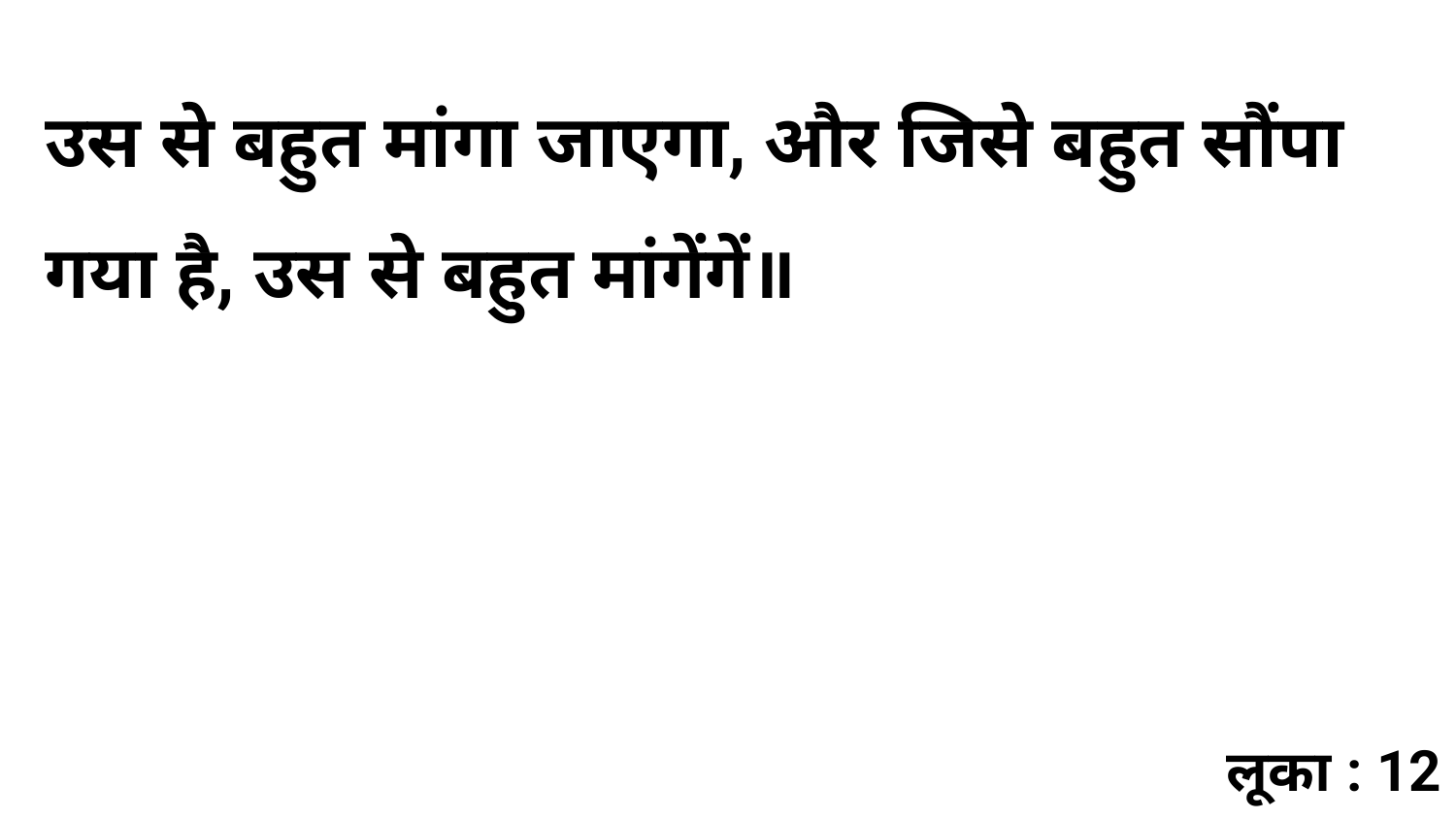

उस से बहुत मांगा जाएगा, और जिसे बहुत सौंपा गया है, उस से बहुत मांगेंगें॥
लूका : 12